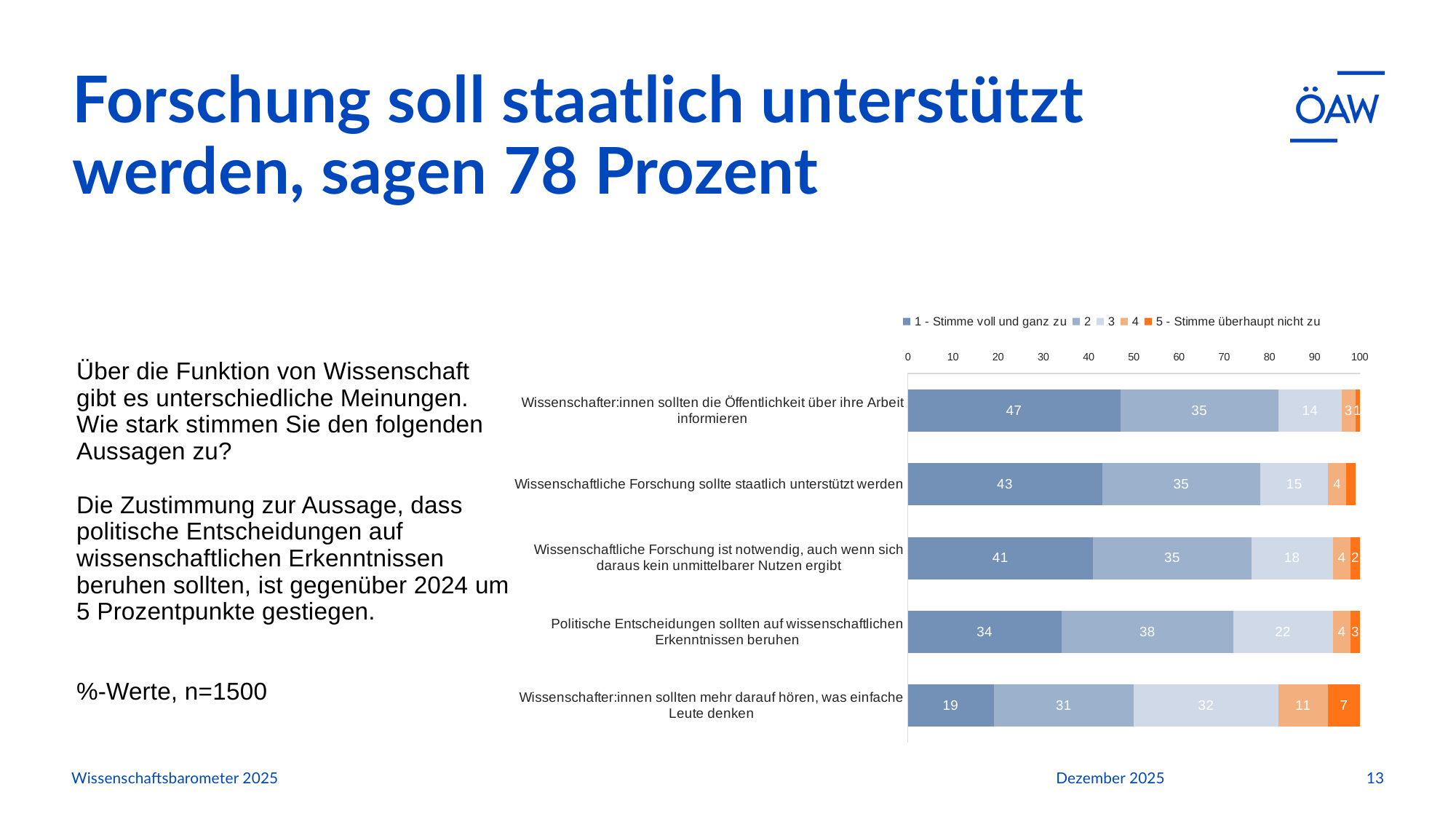

# Forschung soll staatlich unterstützt werden, sagen 78 Prozent

### Chart

| Category | 1 - Stimme voll und ganz zu | 2 | 3 | 4 | 5 - Stimme überhaupt nicht zu |
|---|---|---|---|---|---|
| Wissenschafter:innen sollten die Öffentlichkeit über ihre Arbeit informieren | 47.0 | 35.0 | 14.0 | 3.0 | 1.0 |
| Wissenschaftliche Forschung sollte staatlich unterstützt werden | 43.0 | 35.0 | 15.0 | 4.0 | 2.0 |
| Wissenschaftliche Forschung ist notwendig, auch wenn sich daraus kein unmittelbarer Nutzen ergibt | 41.0 | 35.0 | 18.0 | 4.0 | 2.0 |
| Politische Entscheidungen sollten auf wissenschaftlichen Erkenntnissen beruhen | 34.0 | 38.0 | 22.0 | 4.0 | 3.0 |
| Wissenschafter:innen sollten mehr darauf hören, was einfache Leute denken | 19.0 | 31.0 | 32.0 | 11.0 | 7.0 |
Über die Funktion von Wissenschaft gibt es unterschiedliche Meinungen. Wie stark stimmen Sie den folgenden Aussagen zu?

Die Zustimmung zur Aussage, dass politische Entscheidungen auf wissenschaftlichen Erkenntnissen beruhen sollten, ist gegenüber 2024 um
5 Prozentpunkte gestiegen.

%-Werte, n=1500

Wissenschaftsbarometer 2025
Dezember 2025
13